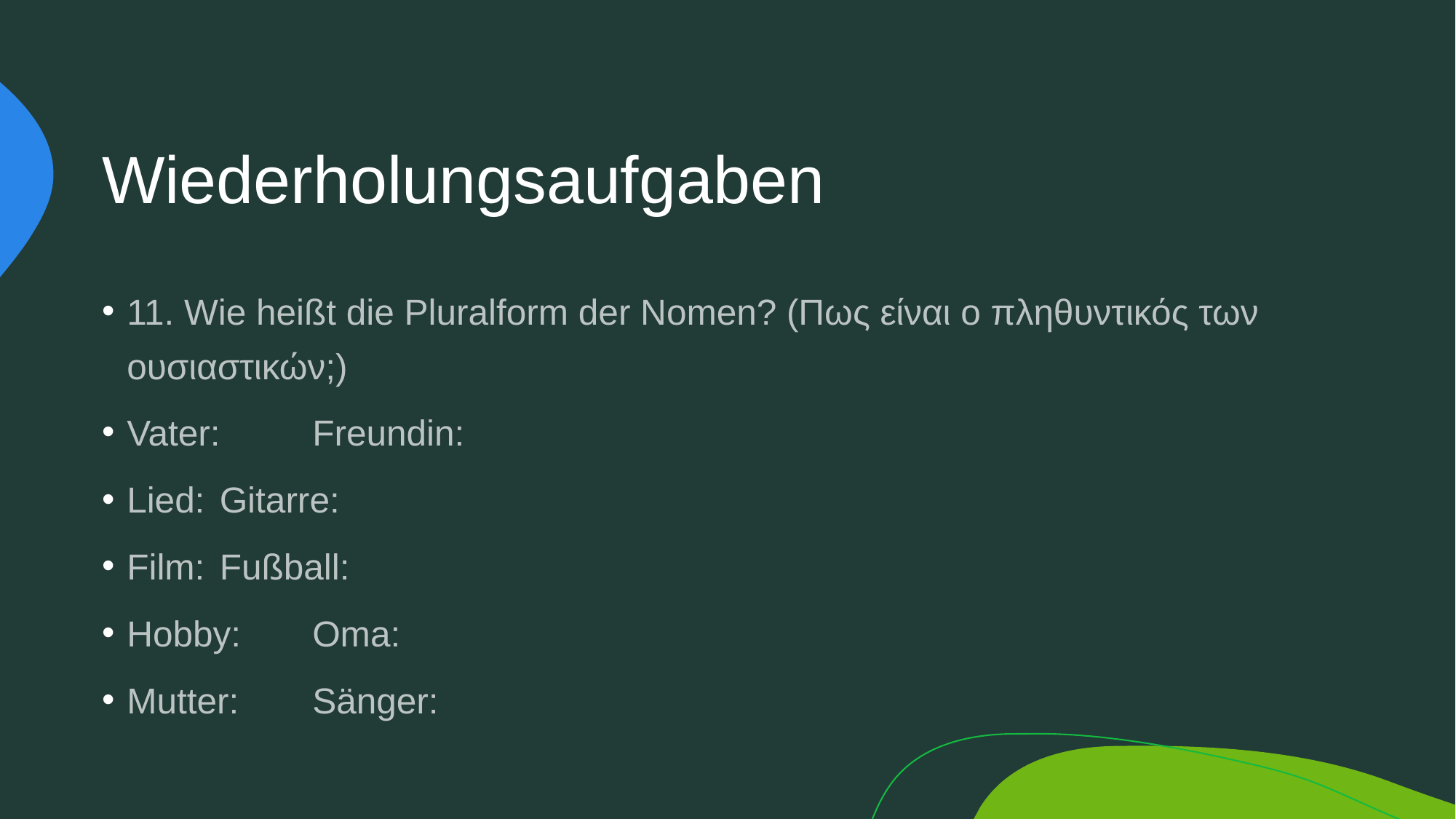

# Wiederholungsaufgaben
11. Wie heißt die Pluralform der Nomen? (Πως είναι ο πληθυντικός των ουσιαστικών;)
Vater:			Freundin:
Lied:			Gitarre:
Film:			Fußball:
Hobby:			Oma:
Mutter:			Sänger: